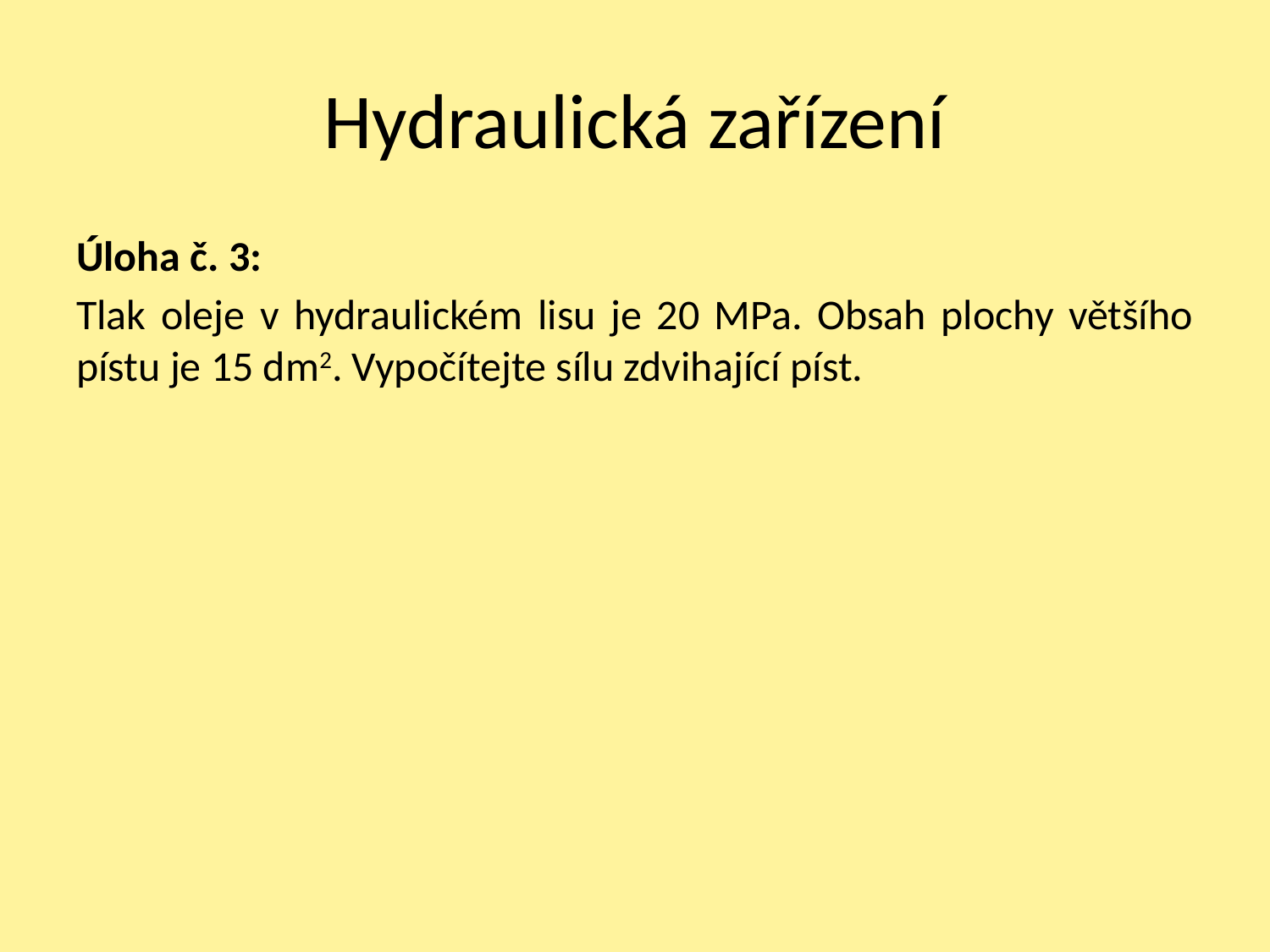

# Hydraulická zařízení
Úloha č. 3:
Tlak oleje v hydraulickém lisu je 20 MPa. Obsah plochy většího pístu je 15 dm2. Vypočítejte sílu zdvihající píst.